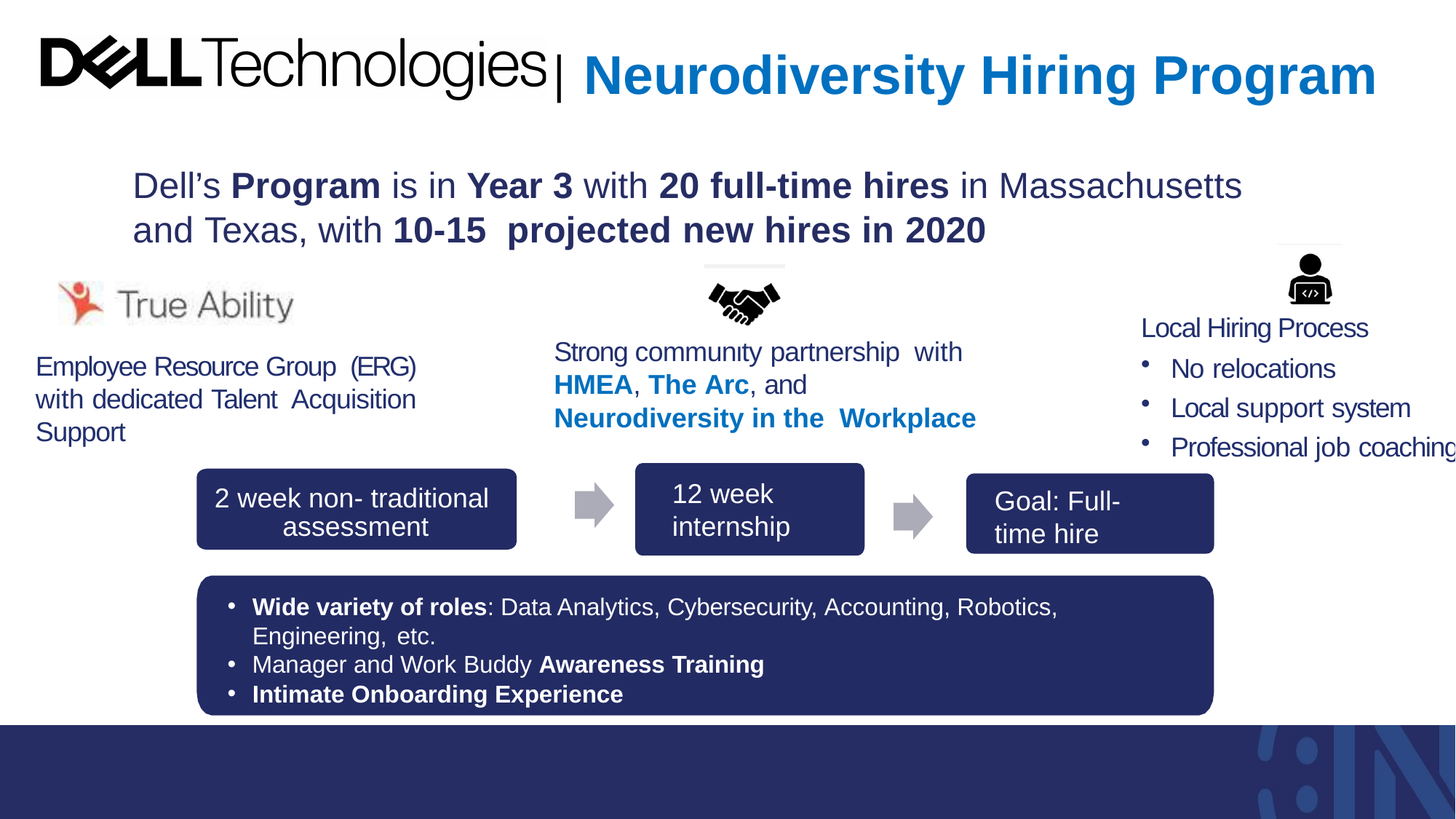

# | Neurodiversity Hiring Program
Dell’s Program is in Year 3 with 20 full-time hires in Massachusetts and Texas, with 10-15  projected new hires in 2020

Local Hiring Process
No relocations
Local support system
Professional job coaching
Strong community partnership  with HMEA, The Arc, and  Neurodiversity in the  Workplace
Employee Resource Group  (ERG) with dedicated Talent  Acquisition Support

12 week internship
2 week non- traditional  assessment
Goal: Full-time hire

Wide variety of roles: Data Analytics, Cybersecurity, Accounting, Robotics, Engineering, etc.
Manager and Work Buddy Awareness Training
Intimate Onboarding Experience